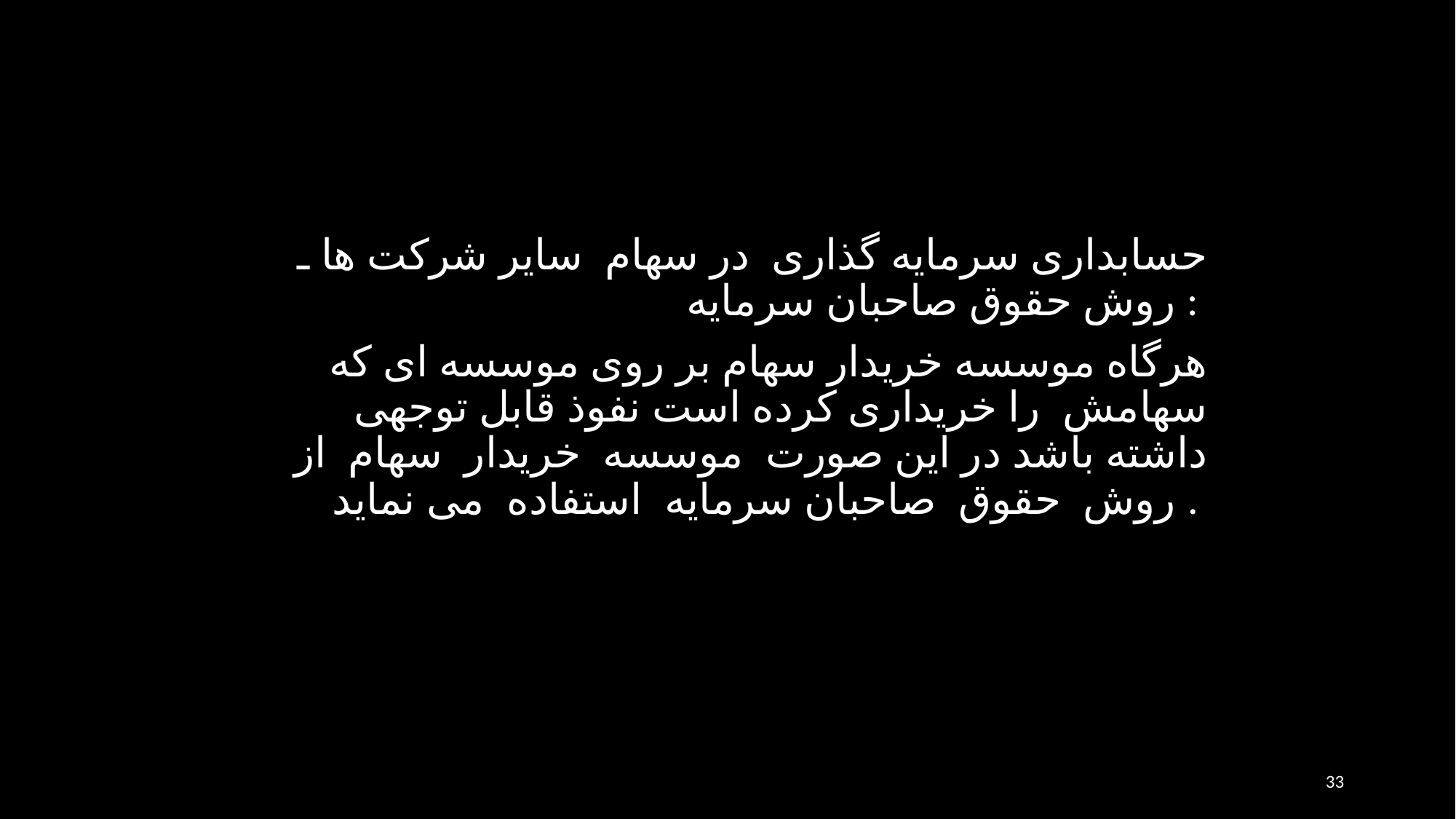

حسابداری سرمايه گذاری  در سهام  ساير شركت ها ـ روش حقوق صاحبان سرمايه :
هرگاه موسسه خريدار سهام بر روی موسسه ای كه سهامش  را خريداری كرده است نفوذ قابل توجهی داشته باشد در اين صورت  موسسه  خريدار  سهام  از روش  حقوق  صاحبان سرمايه  استفاده  می نمايد .
33